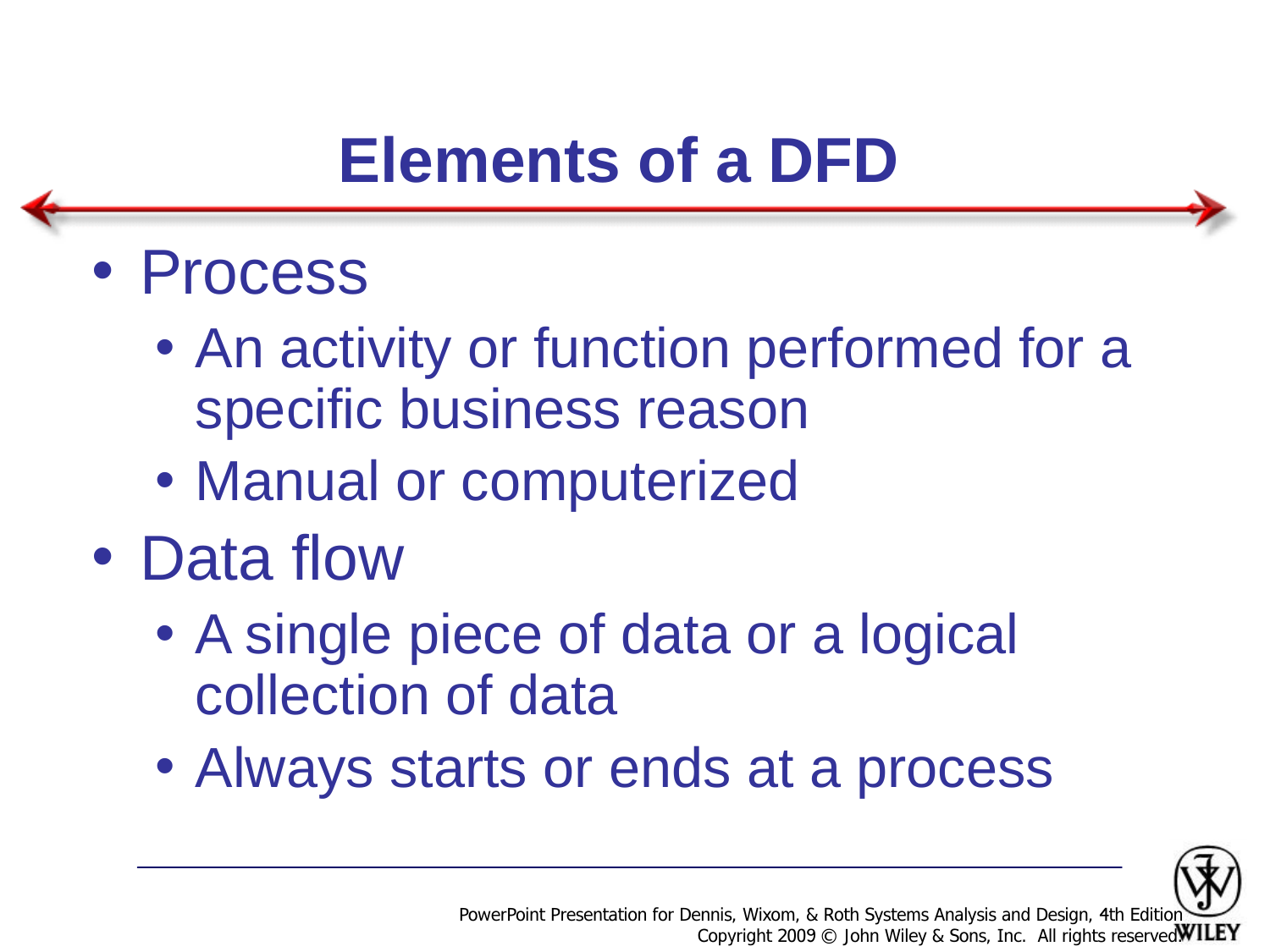

# Elements of a DFD
Process
An activity or function performed for a specific business reason
Manual or computerized
Data flow
A single piece of data or a logical collection of data
Always starts or ends at a process

PowerPoint Presentation for Dennis, Wixom, & Roth Systems Analysis and Design, 4th Edition
Copyright 2009 © John Wiley & Sons, Inc.  All rights reserved.